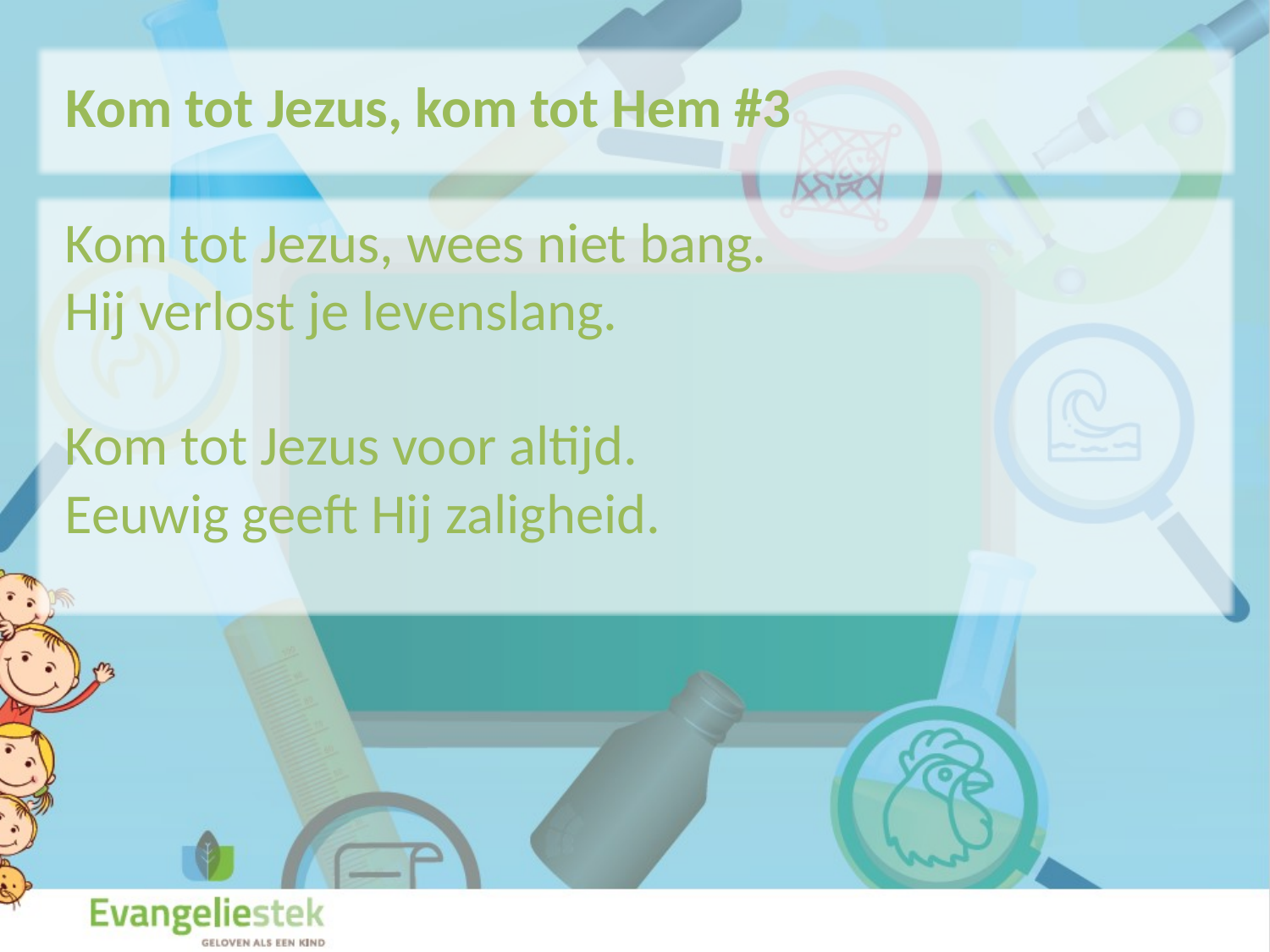

Kom tot Jezus, kom tot Hem #3
Kom tot Jezus, wees niet bang.
Hij verlost je levenslang.
Kom tot Jezus voor altijd.
Eeuwig geeft Hij zaligheid.